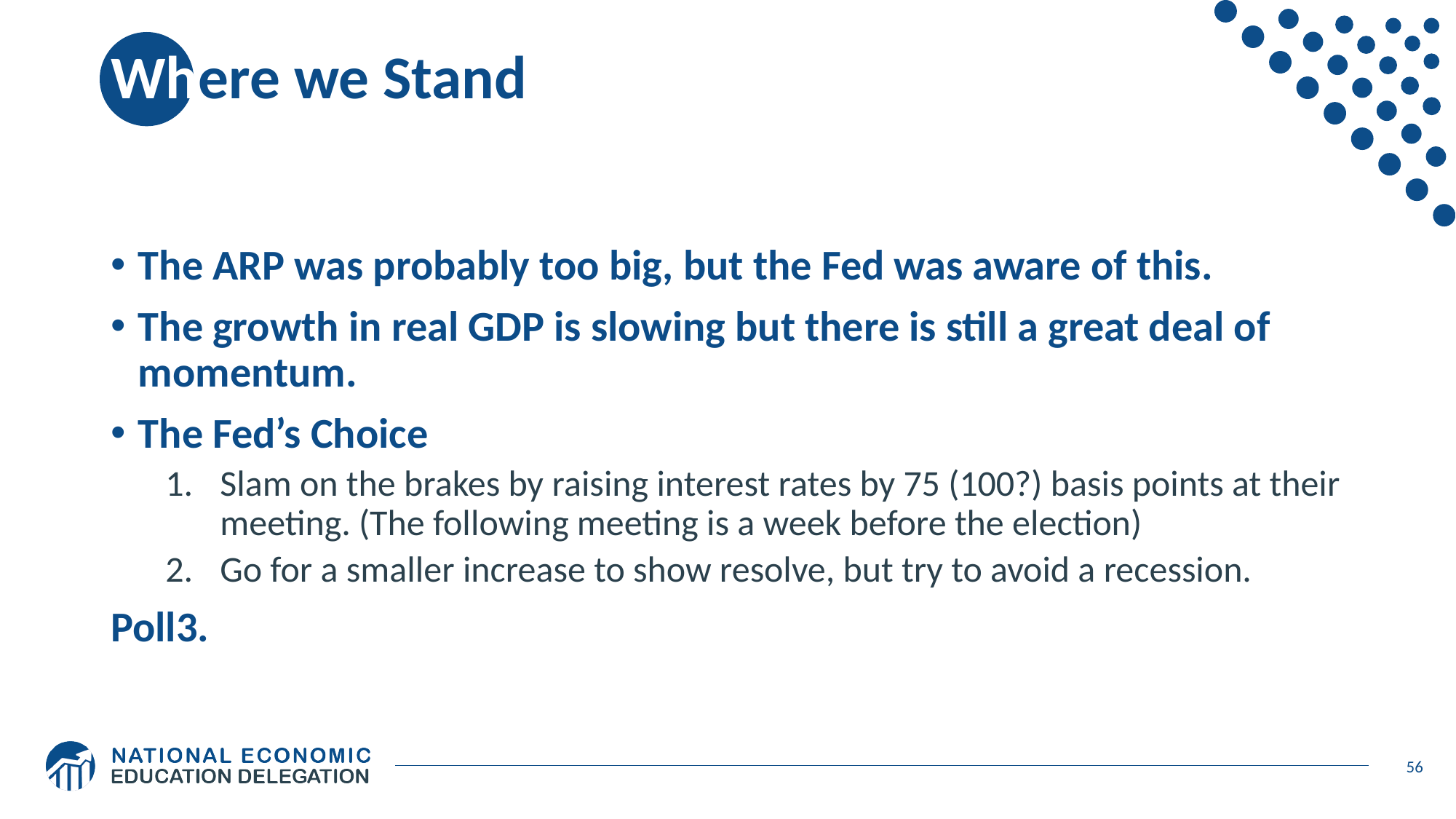

# Where we Stand
The ARP was probably too big, but the Fed was aware of this.
The growth in real GDP is slowing but there is still a great deal of momentum.
The Fed’s Choice
Slam on the brakes by raising interest rates by 75 (100?) basis points at their meeting. (The following meeting is a week before the election)
Go for a smaller increase to show resolve, but try to avoid a recession.
Poll3.
56